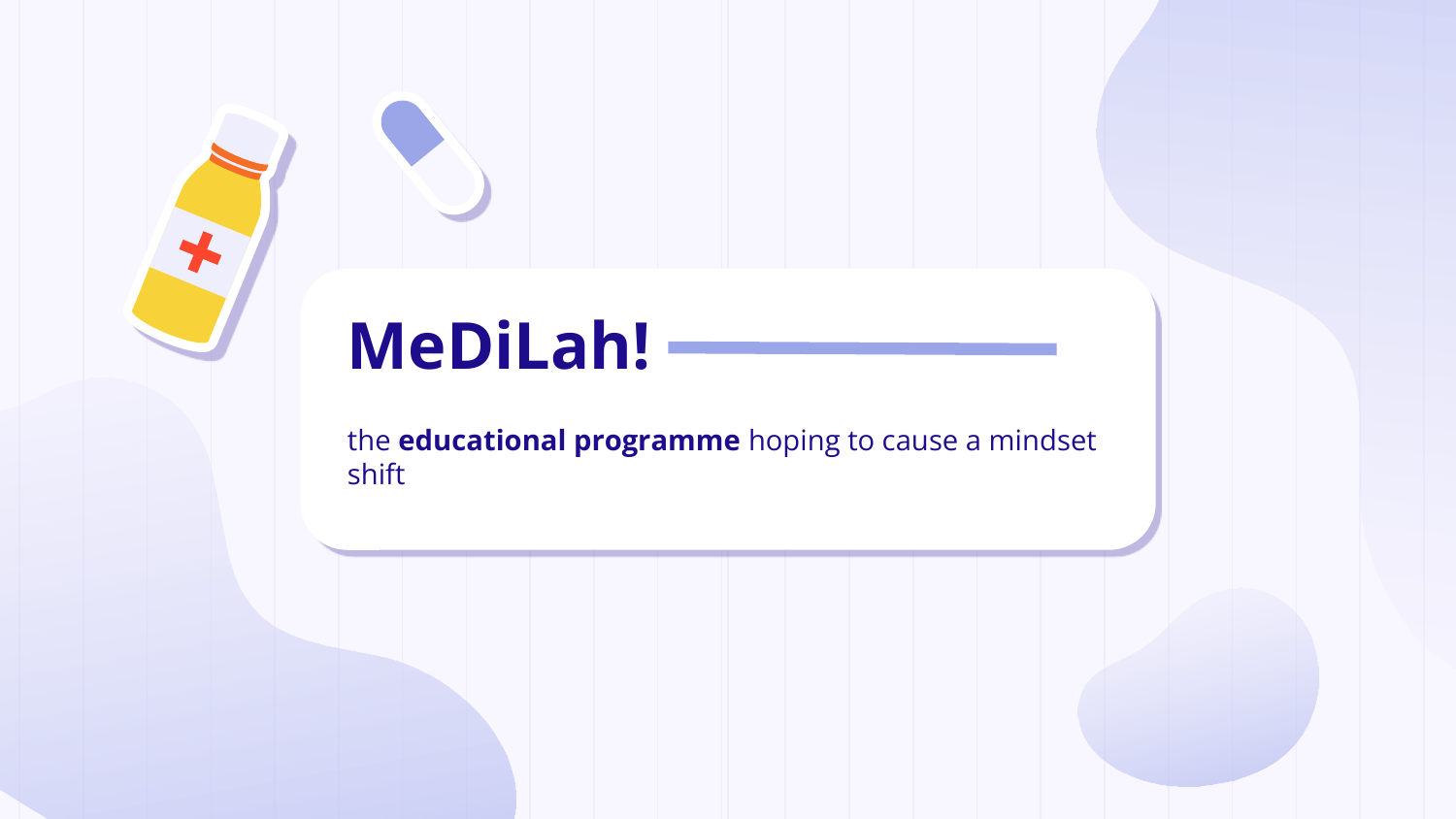

# MeDiLah!
the educational programme hoping to cause a mindset shift